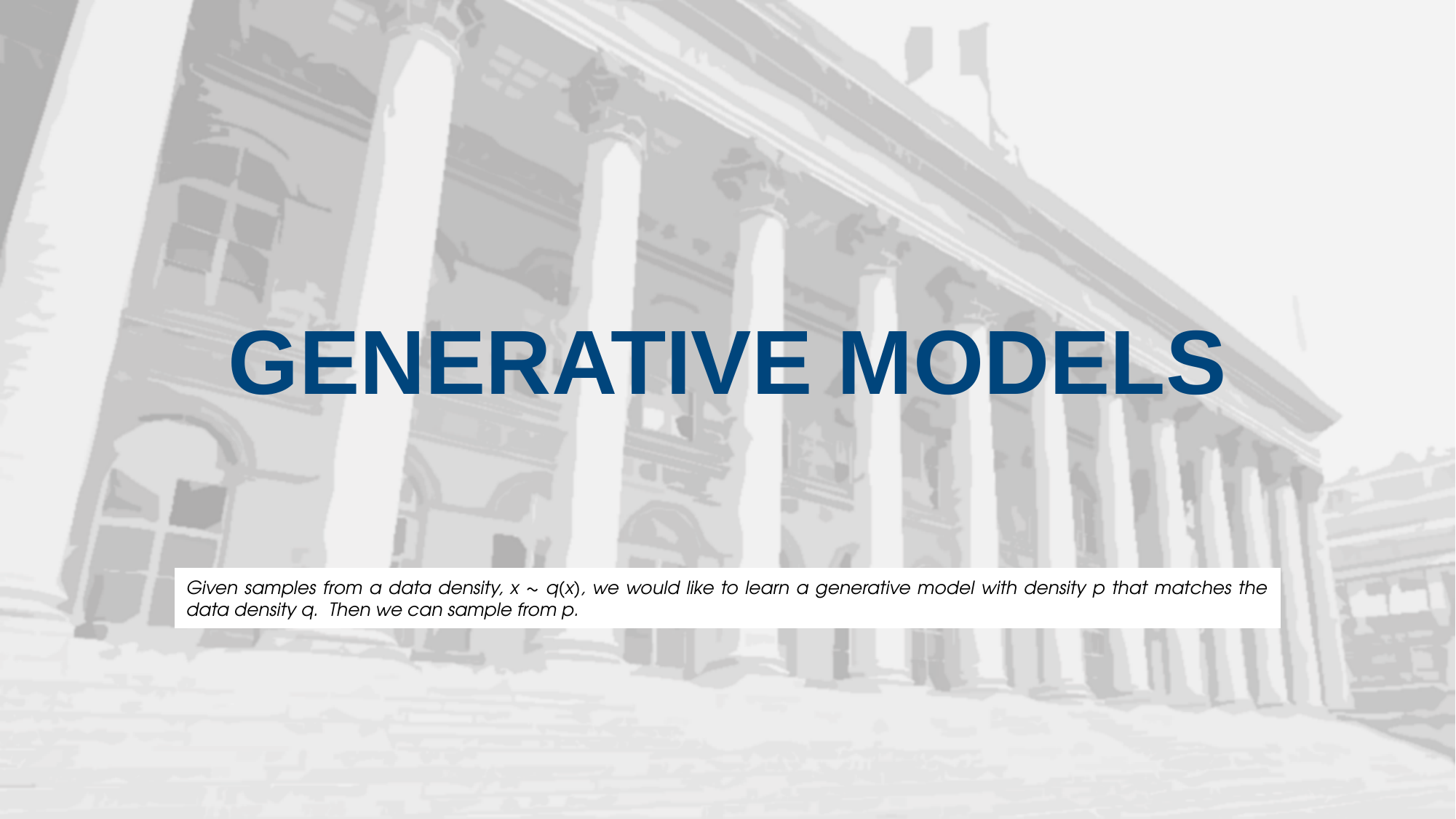

# GENERATIVE MODELS

Given samples from a data density, x ∼ q(x), we would like to learn a generative model with density p that matches the data density q.  Then we can sample from p.